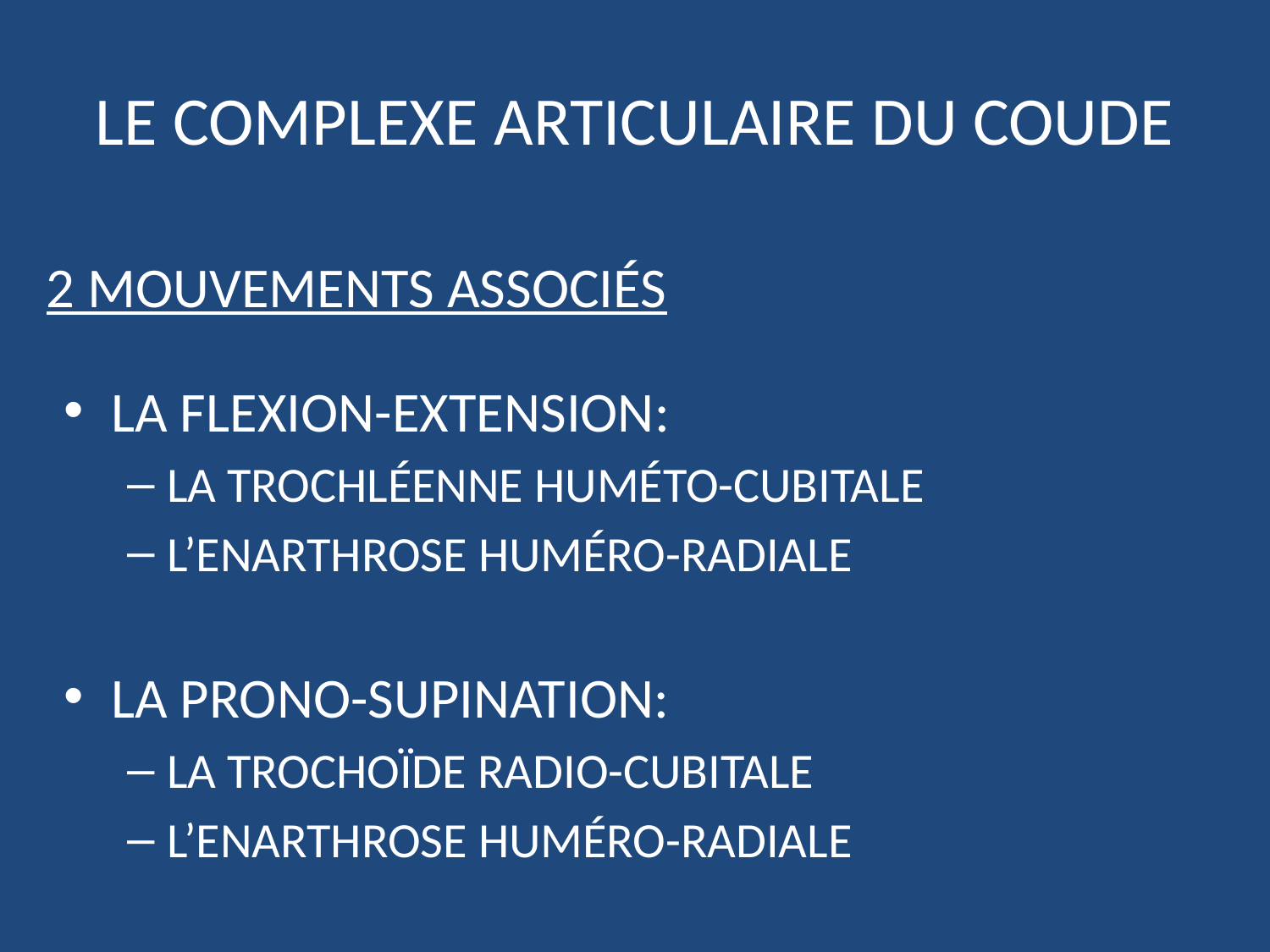

# LE COMPLEXE ARTICULAIRE DU COUDE
2 MOUVEMENTS ASSOCIÉS
LA FLEXION-EXTENSION:
LA TROCHLÉENNE HUMÉTO-CUBITALE
L’ENARTHROSE HUMÉRO-RADIALE

LA PRONO-SUPINATION:
LA TROCHOÏDE RADIO-CUBITALE
L’ENARTHROSE HUMÉRO-RADIALE